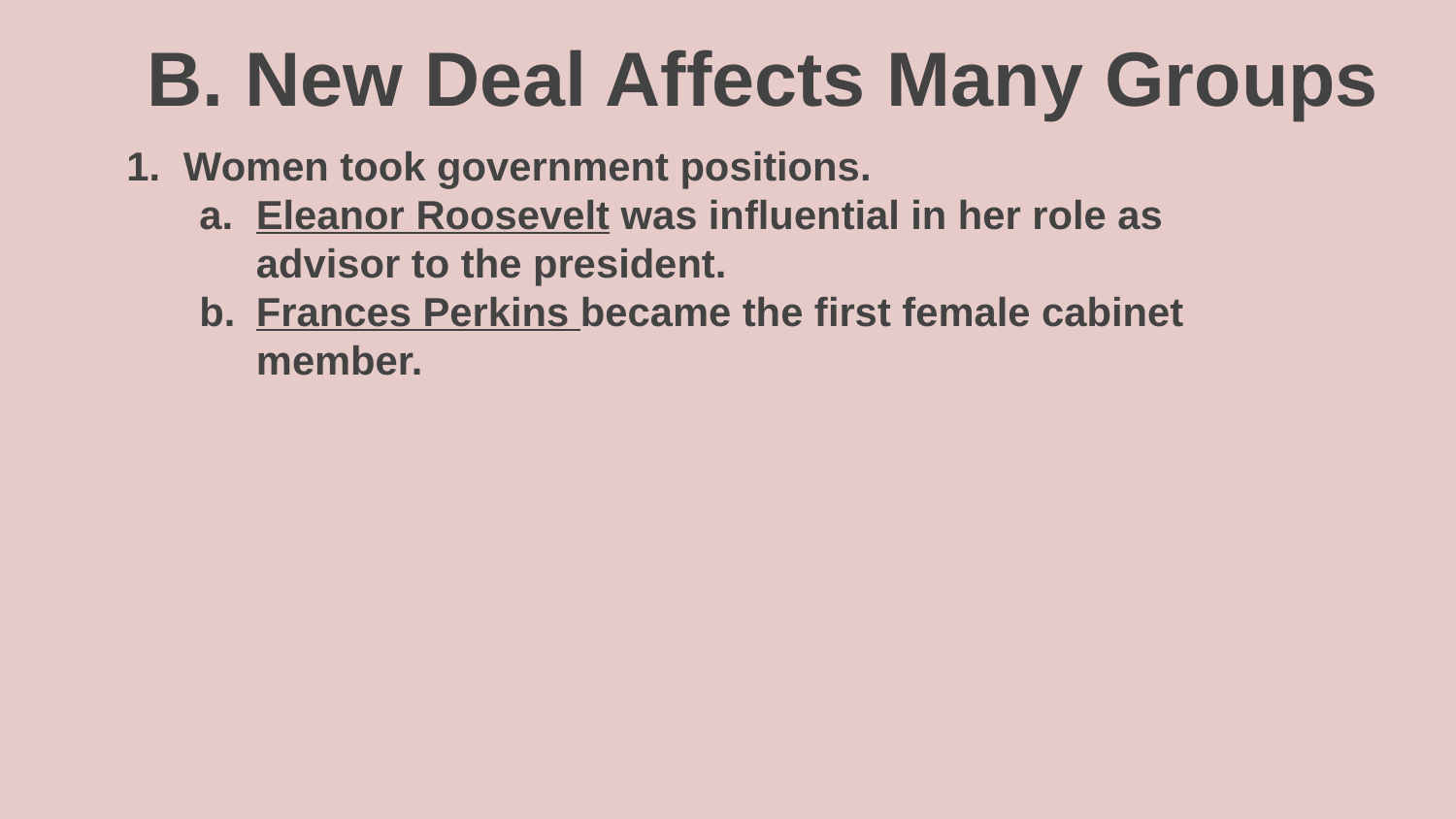

# B. New Deal Affects Many Groups
Women took government positions.
Eleanor Roosevelt was influential in her role as advisor to the president.
Frances Perkins became the first female cabinet member.